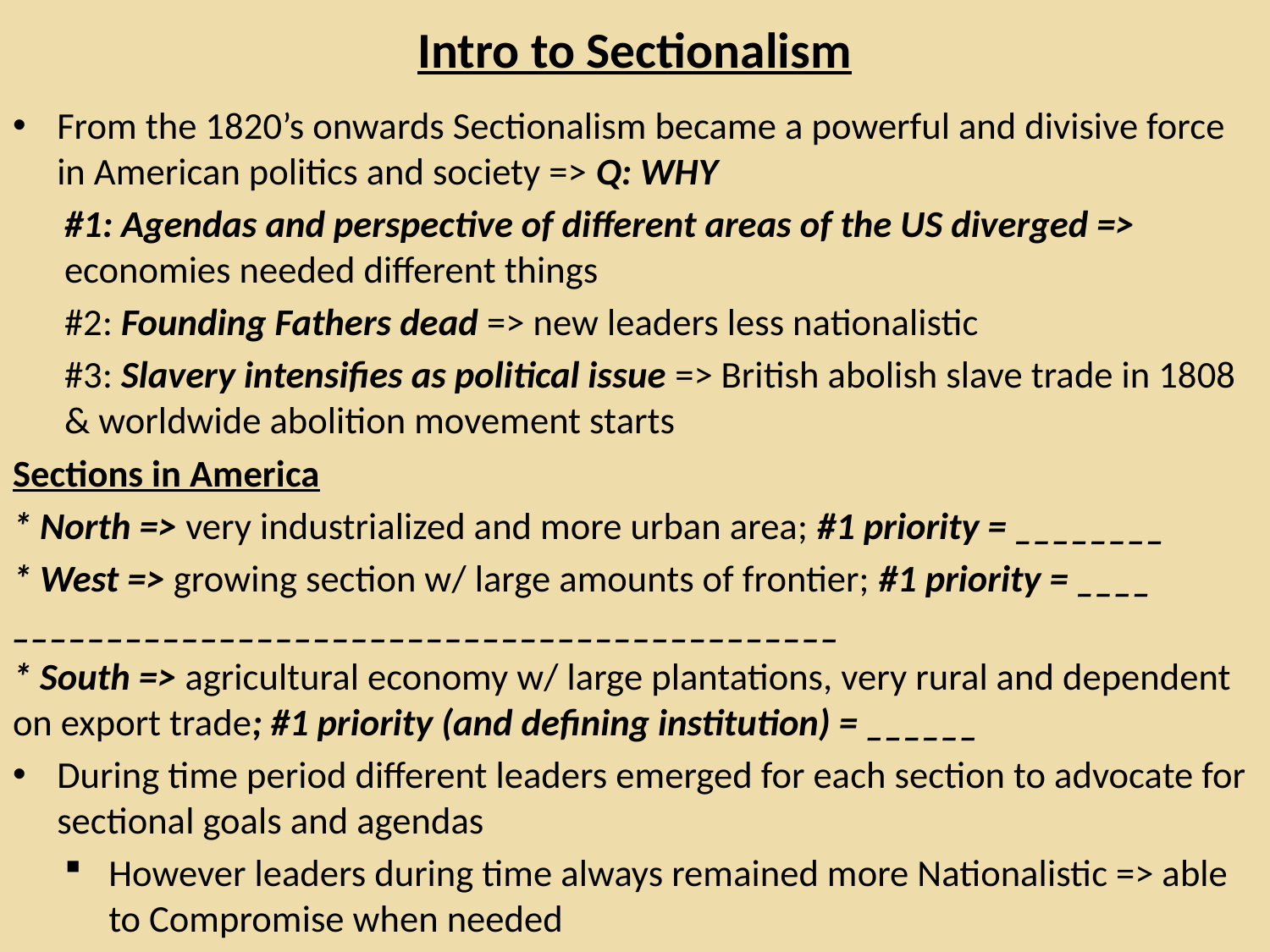

# Intro to Sectionalism
From the 1820’s onwards Sectionalism became a powerful and divisive force in American politics and society => Q: WHY
#1: Agendas and perspective of different areas of the US diverged => economies needed different things
#2: Founding Fathers dead => new leaders less nationalistic
#3: Slavery intensifies as political issue => British abolish slave trade in 1808 & worldwide abolition movement starts
Sections in America
* North => very industrialized and more urban area; #1 priority = ________
* West => growing section w/ large amounts of frontier; #1 priority = ____ ____________________________________________
* South => agricultural economy w/ large plantations, very rural and dependent on export trade; #1 priority (and defining institution) = ______
During time period different leaders emerged for each section to advocate for sectional goals and agendas
However leaders during time always remained more Nationalistic => able to Compromise when needed